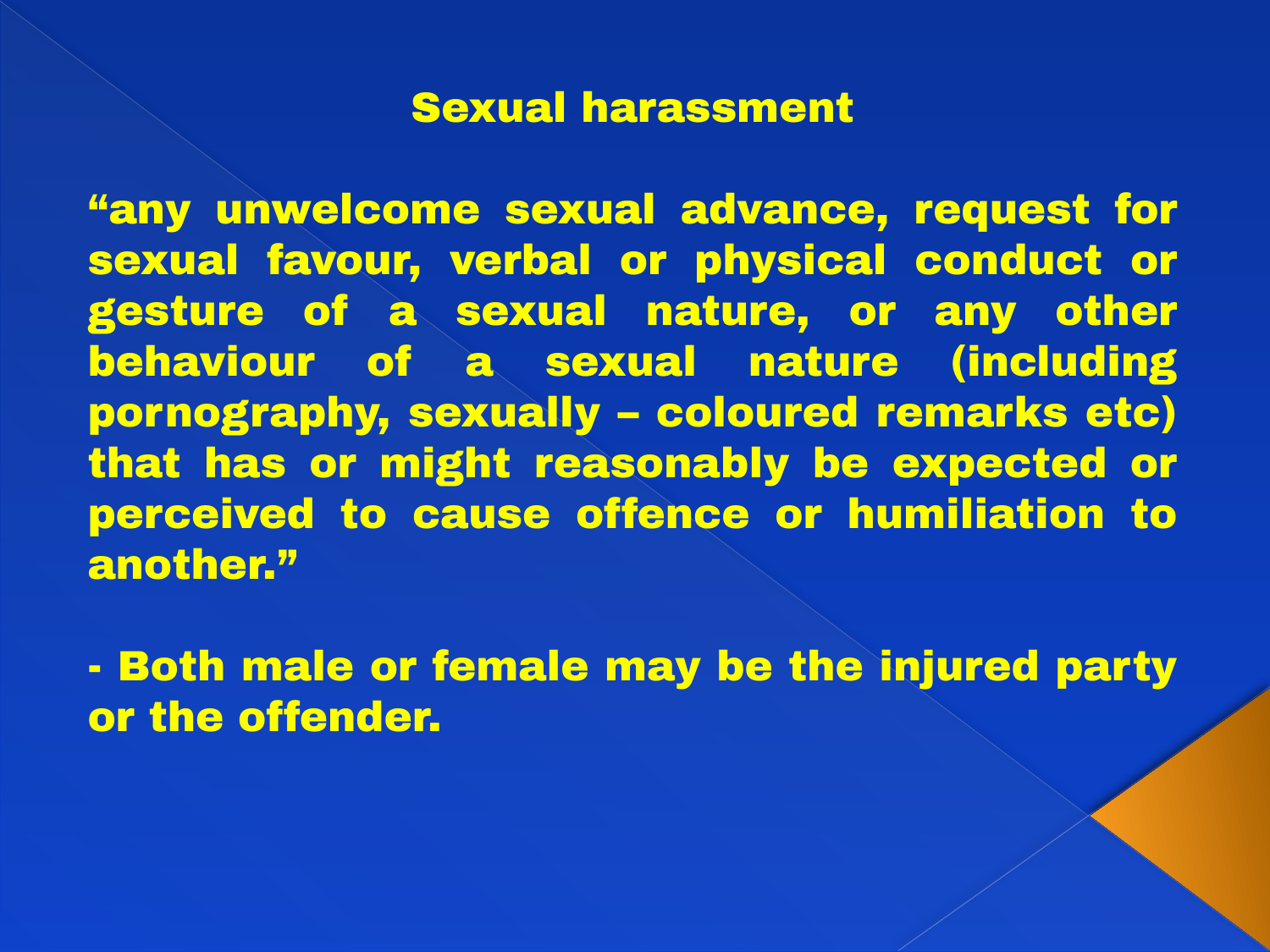

Sexual harassment

“any unwelcome sexual advance, request for sexual favour, verbal or physical conduct or gesture of a sexual nature, or any other behaviour of a sexual nature (including pornography, sexually – coloured remarks etc) that has or might reasonably be expected or perceived to cause offence or humiliation to another.”

- Both male or female may be the injured party or the offender.